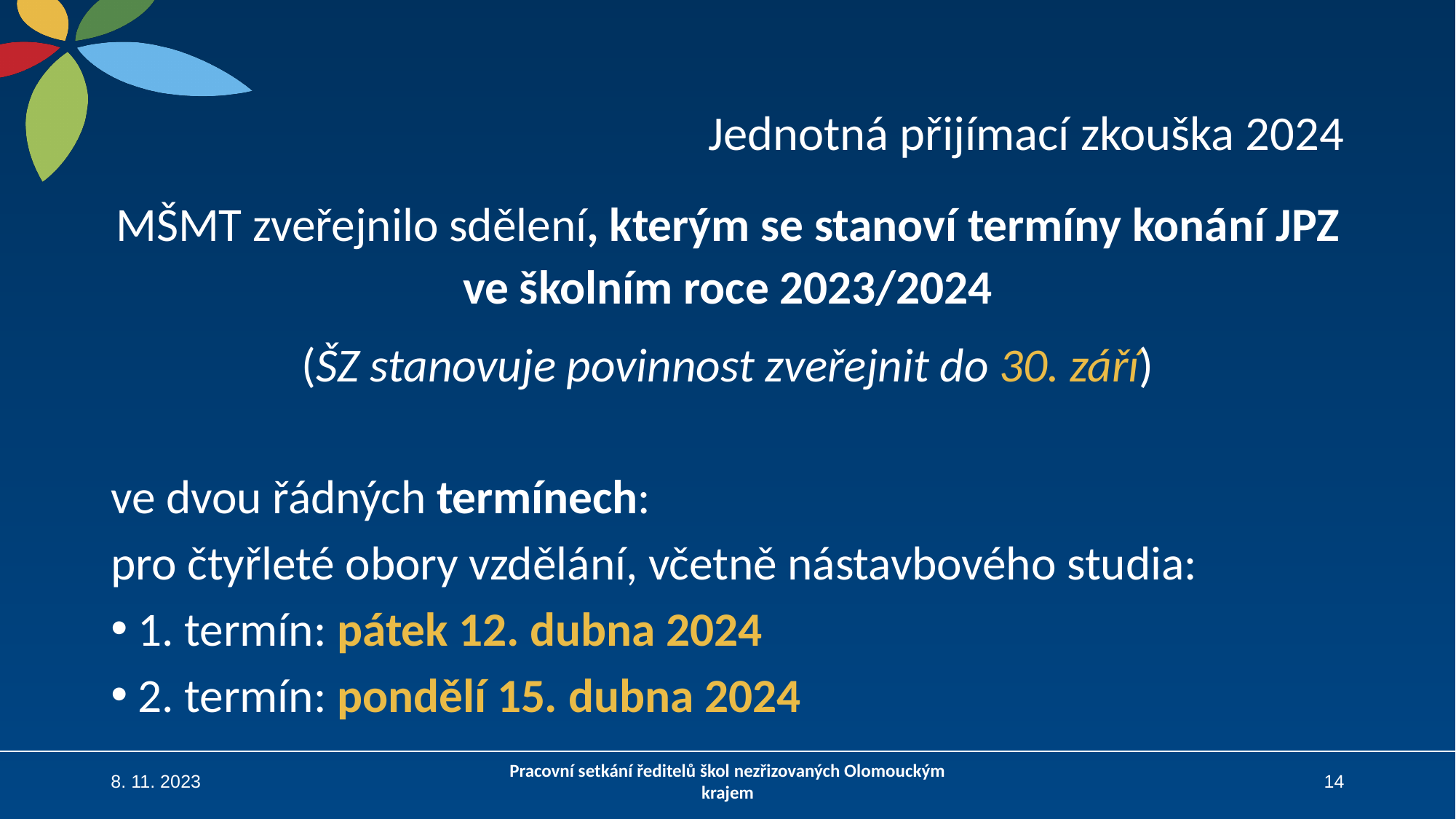

# Jednotná přijímací zkouška 2024
MŠMT zveřejnilo sdělení, kterým se stanoví termíny konání JPZ ve školním roce 2023/2024
 (ŠZ stanovuje povinnost zveřejnit do 30. září)

ve dvou řádných termínech:
pro čtyřleté obory vzdělání, včetně nástavbového studia:
1. termín: pátek 12. dubna 2024
2. termín: pondělí 15. dubna 2024

8. 11. 2023
Pracovní setkání ředitelů škol nezřizovaných Olomouckým krajem
14